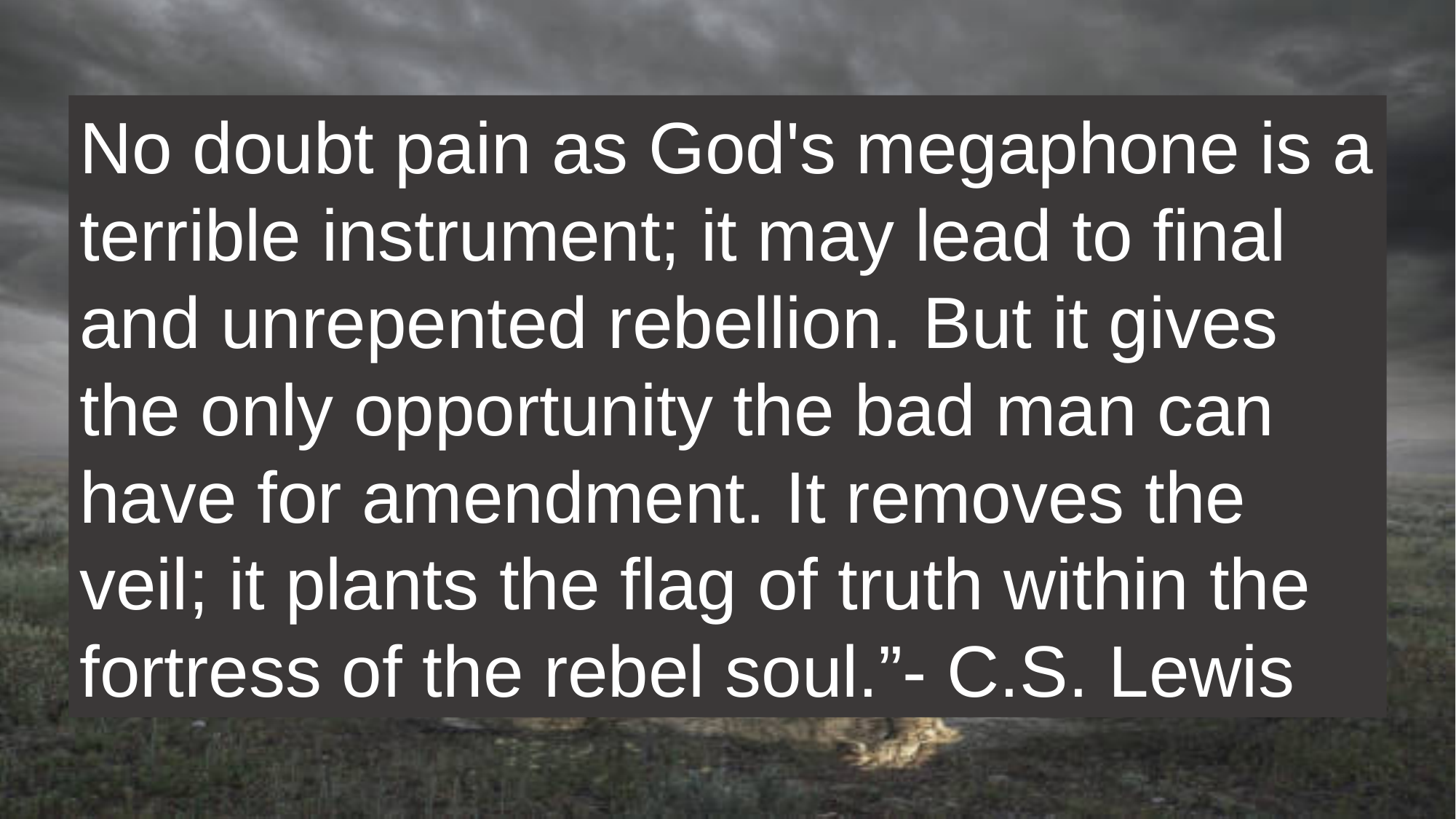

No doubt pain as God's megaphone is a terrible instrument; it may lead to final and unrepented rebellion. But it gives the only opportunity the bad man can have for amendment. It removes the veil; it plants the flag of truth within the fortress of the rebel soul.”- C.S. Lewis